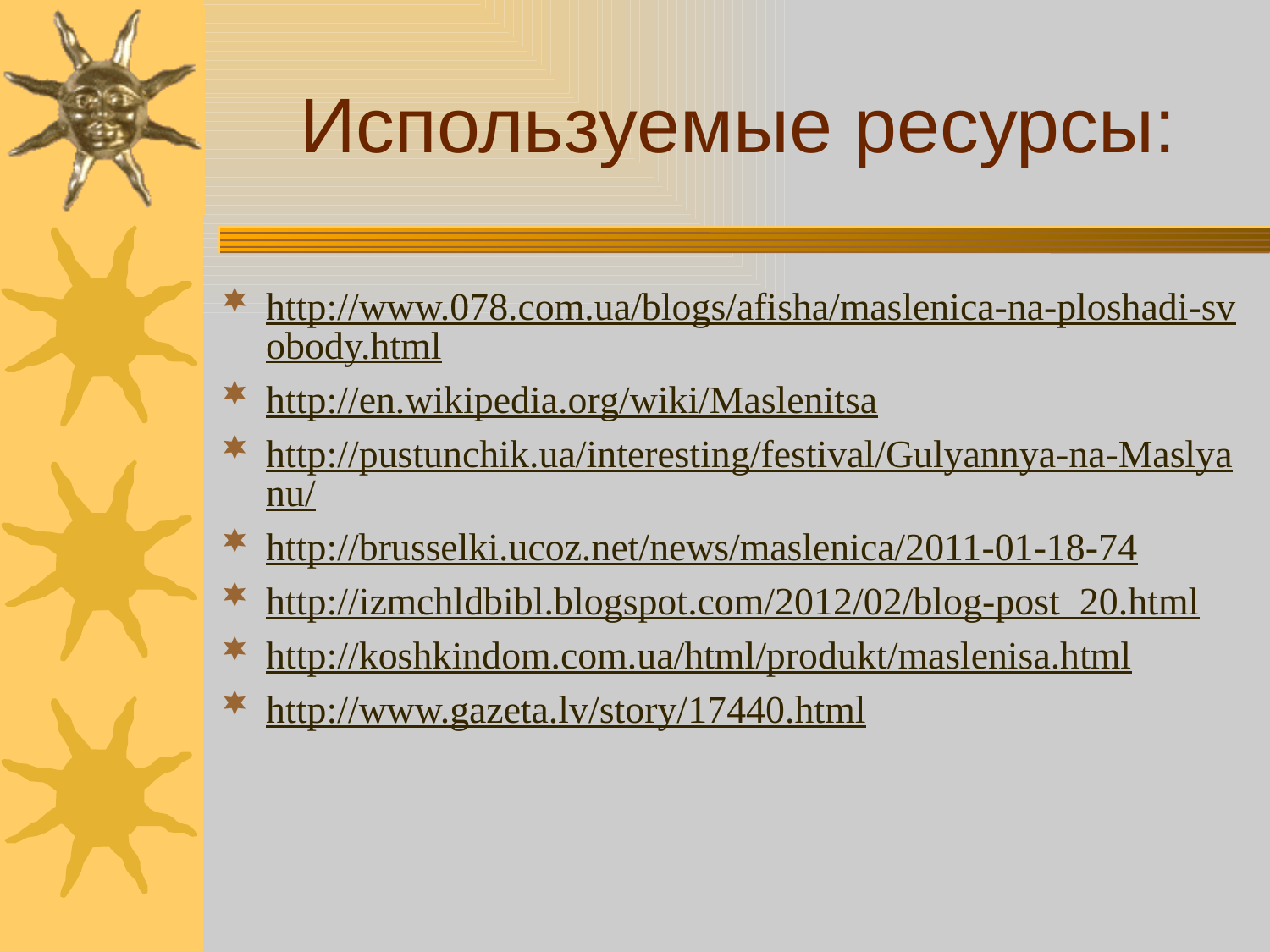

# Используемые ресурсы:
http://www.078.com.ua/blogs/afisha/maslenica-na-ploshadi-svobody.html
http://en.wikipedia.org/wiki/Maslenitsa
http://pustunchik.ua/interesting/festival/Gulyannya-na-Maslyanu/
http://brusselki.ucoz.net/news/maslenica/2011-01-18-74
http://izmchldbibl.blogspot.com/2012/02/blog-post_20.html
http://koshkindom.com.ua/html/produkt/maslenisa.html
http://www.gazeta.lv/story/17440.html